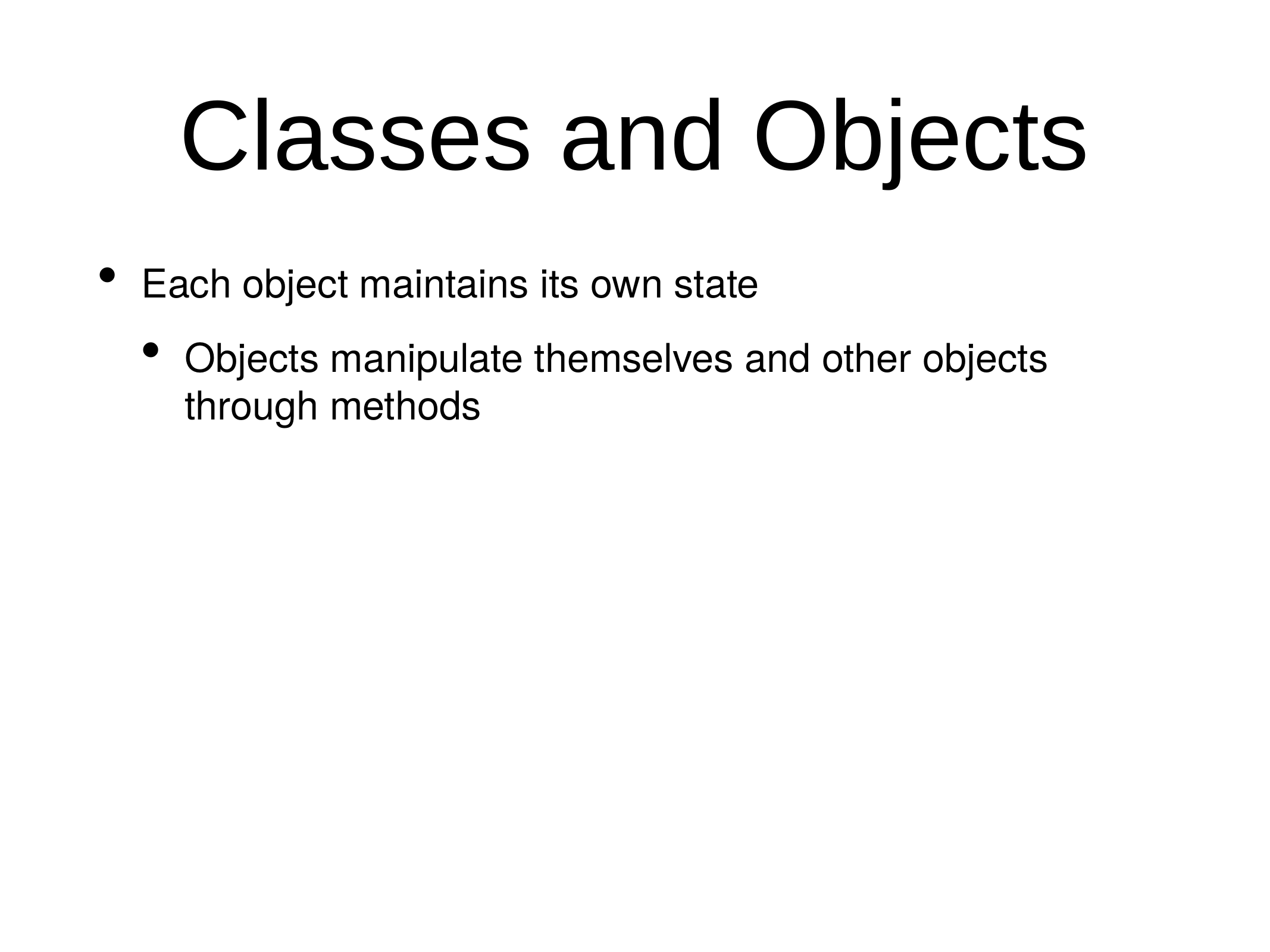

# Classes and Objects
Each object maintains its own state
Objects manipulate themselves and other objects through methods